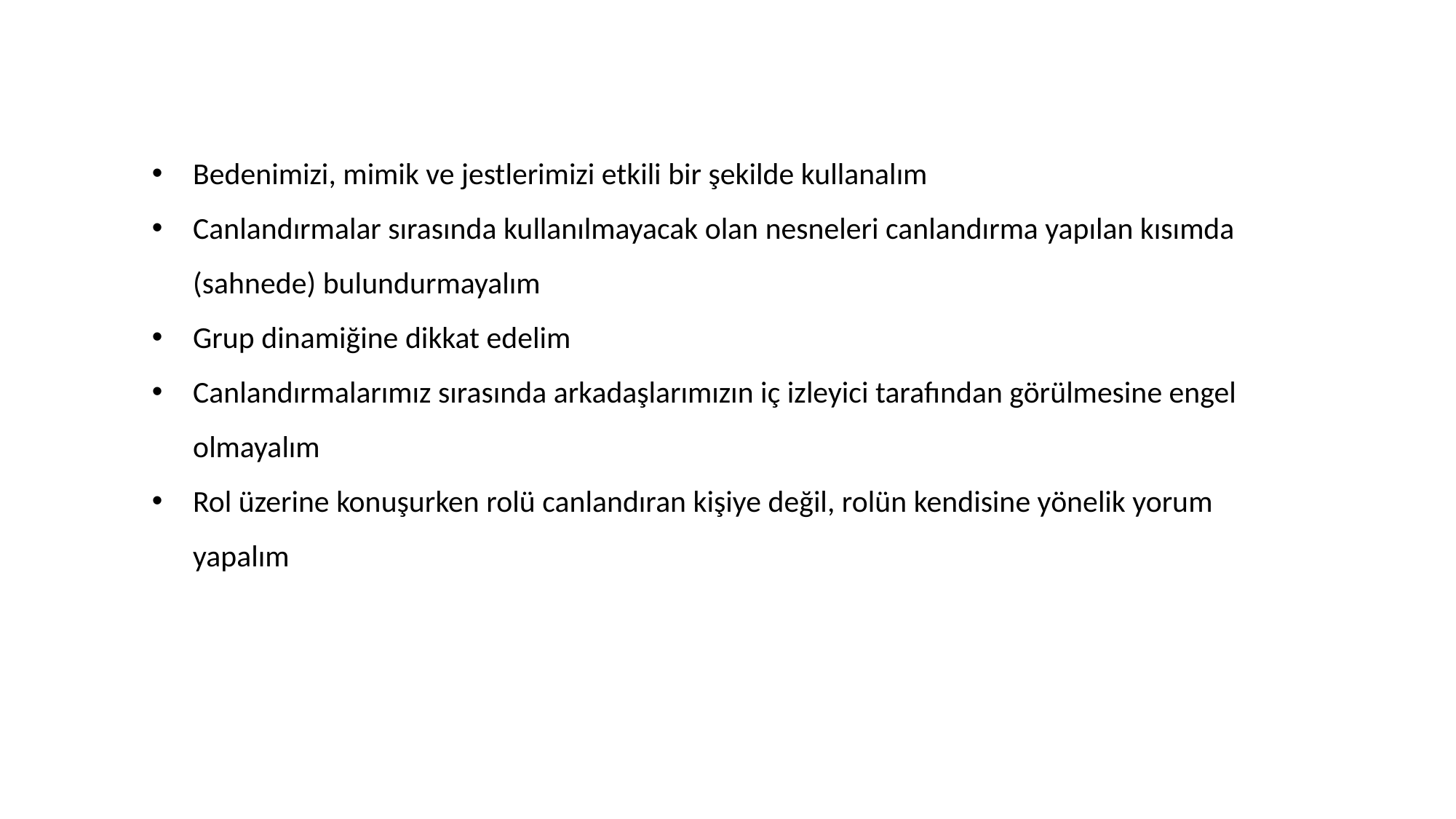

Bedenimizi, mimik ve jestlerimizi etkili bir şekilde kullanalım
Canlandırmalar sırasında kullanılmayacak olan nesneleri canlandırma yapılan kısımda (sahnede) bulundurmayalım
Grup dinamiğine dikkat edelim
Canlandırmalarımız sırasında arkadaşlarımızın iç izleyici tarafından görülmesine engel olmayalım
Rol üzerine konuşurken rolü canlandıran kişiye değil, rolün kendisine yönelik yorum yapalım